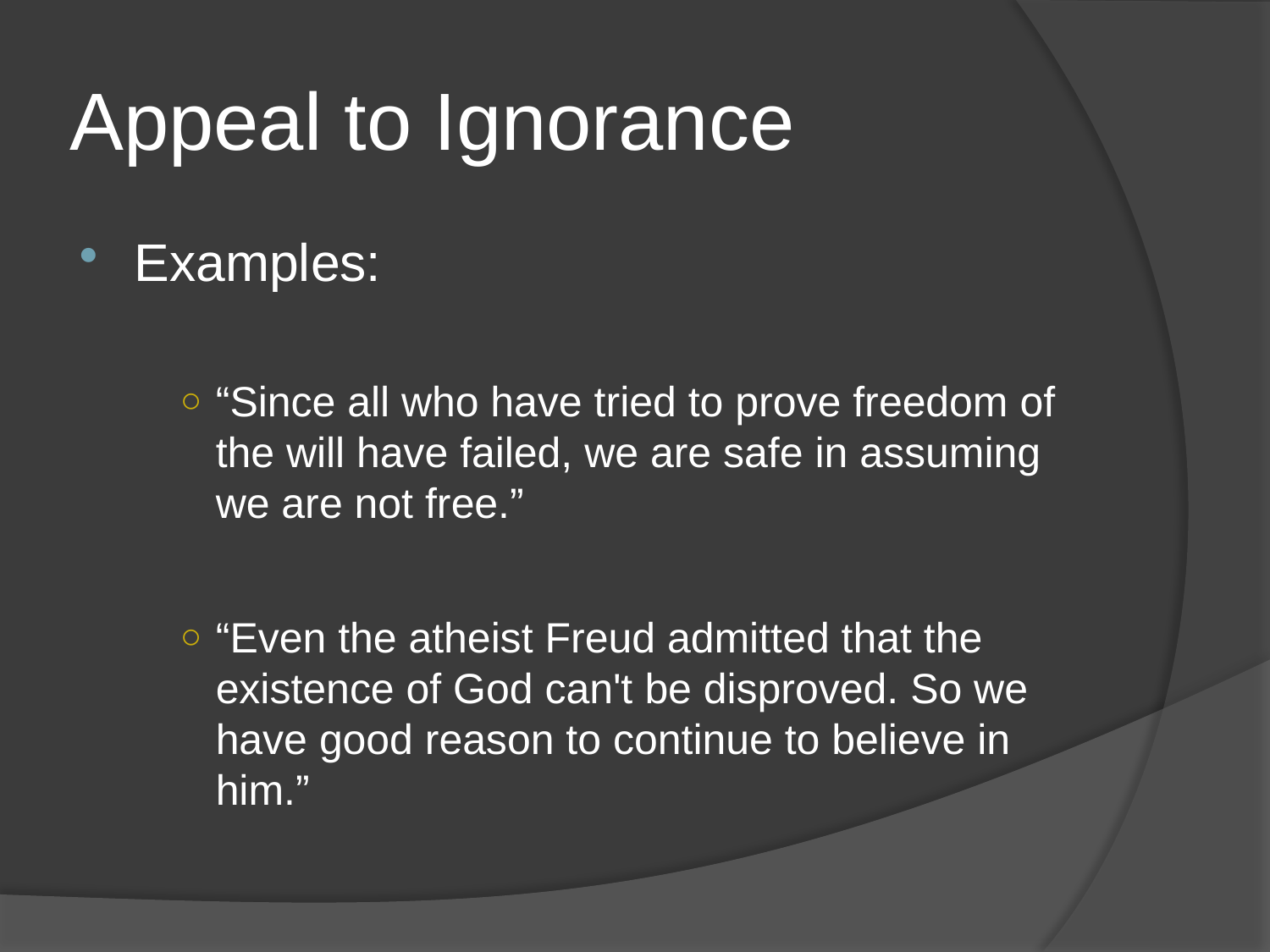

# Appeal to Ignorance
Examples:

“Since all who have tried to prove freedom of the will have failed, we are safe in assuming we are not free.”

“Even the atheist Freud admitted that the existence of God can't be disproved. So we have good reason to continue to believe in him.”